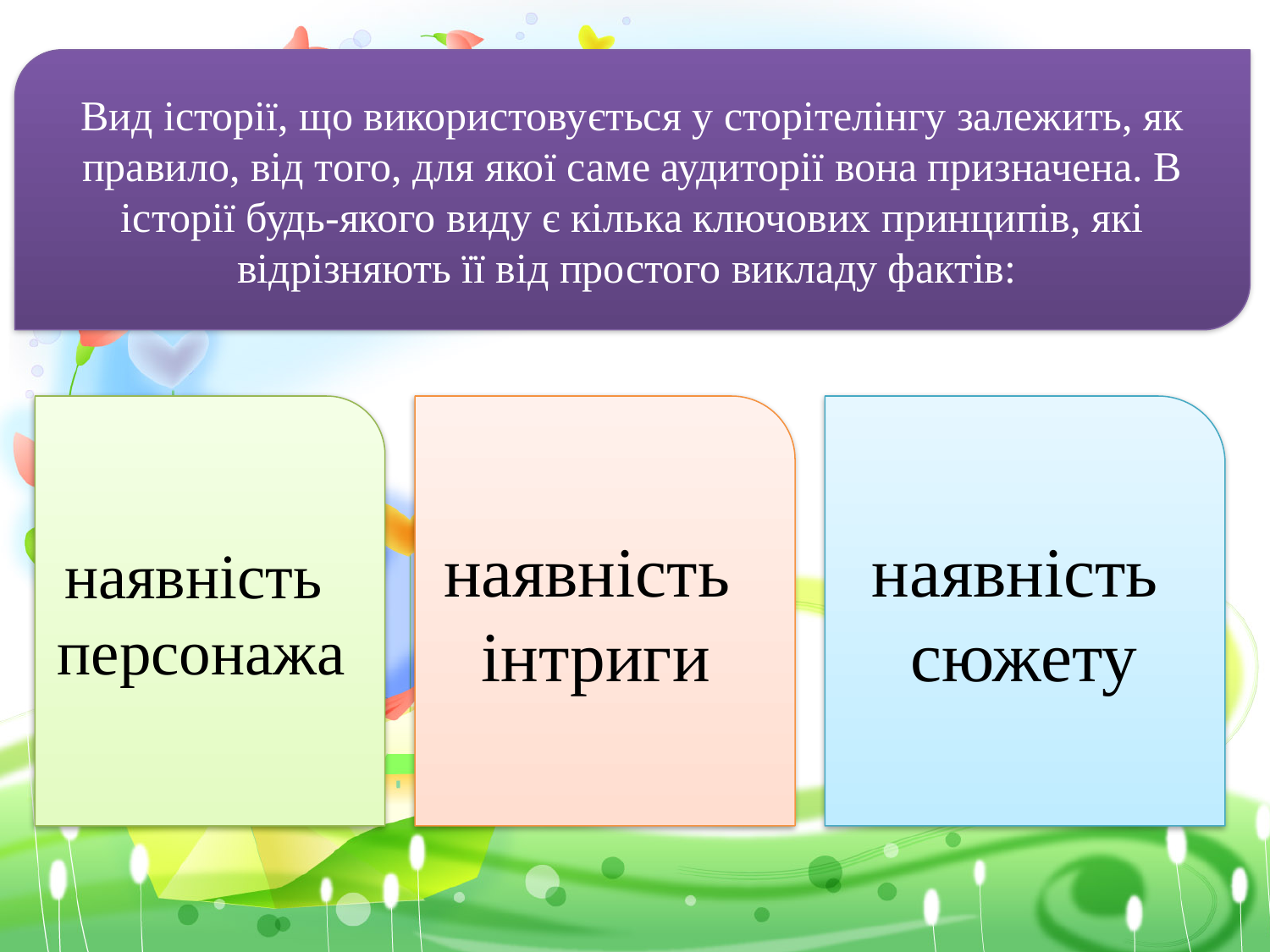

#
Вид історії, що використовується у сторітелінгу залежить, як правило, від того, для якої саме аудиторії вона призначена. В історії будь-якого виду є кілька ключових принципів, які відрізняють її від простого викладу фактів:

наявність
персонажа
наявність
інтриги
наявність
 сюжету